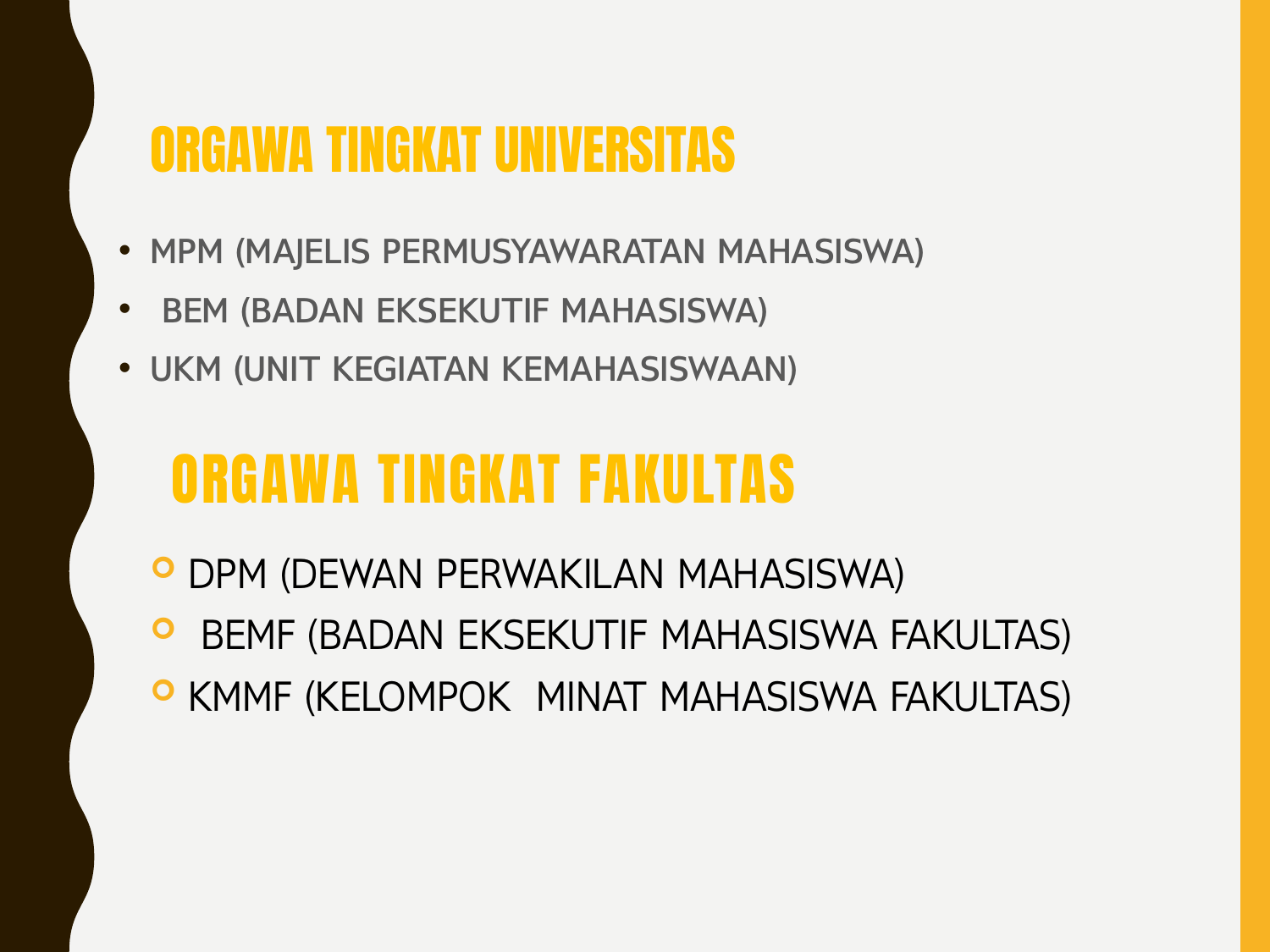

ORGAWA TINGKAT UNIVERSITAS
MPM (MAJELIS PERMUSYAWARATAN MAHASISWA)
 BEM (BADAN EKSEKUTIF MAHASISWA)
UKM (UNIT KEGIATAN KEMAHASISWAAN)

# ORGAWA TINGKAT FAKULTAS
DPM (DEWAN PERWAKILAN MAHASISWA)
 BEMF (BADAN EKSEKUTIF MAHASISWA FAKULTAS)
KMMF (KELOMPOK  MINAT MAHASISWA FAKULTAS)